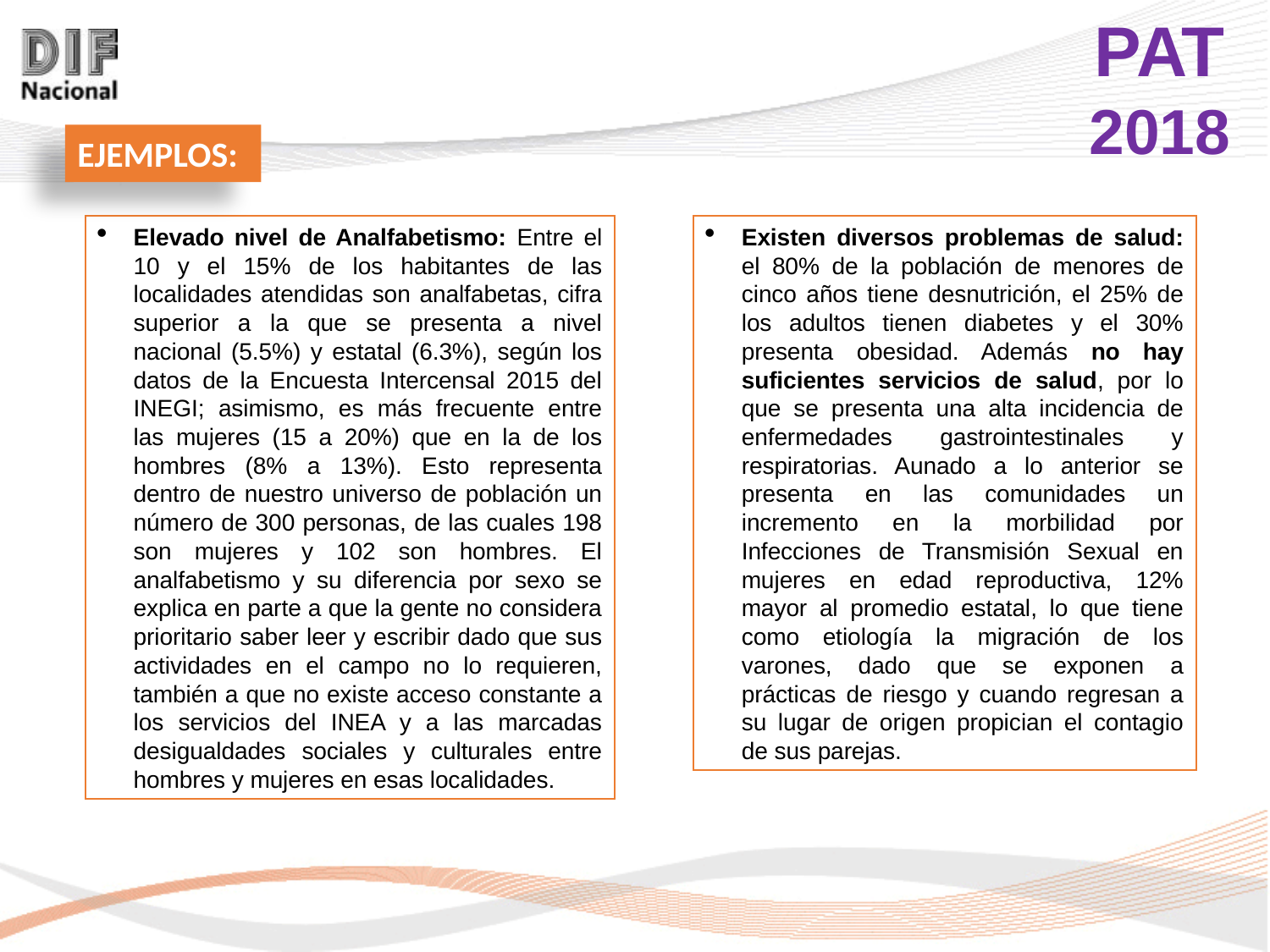

EJEMPLOS:
Existen diversos problemas de salud: el 80% de la población de menores de cinco años tiene desnutrición, el 25% de los adultos tienen diabetes y el 30% presenta obesidad. Además no hay suficientes servicios de salud, por lo que se presenta una alta incidencia de enfermedades gastrointestinales y respiratorias. Aunado a lo anterior se presenta en las comunidades un incremento en la morbilidad por Infecciones de Transmisión Sexual en mujeres en edad reproductiva, 12% mayor al promedio estatal, lo que tiene como etiología la migración de los varones, dado que se exponen a prácticas de riesgo y cuando regresan a su lugar de origen propician el contagio de sus parejas.
Elevado nivel de Analfabetismo: Entre el 10 y el 15% de los habitantes de las localidades atendidas son analfabetas, cifra superior a la que se presenta a nivel nacional (5.5%) y estatal (6.3%), según los datos de la Encuesta Intercensal 2015 del INEGI; asimismo, es más frecuente entre las mujeres (15 a 20%) que en la de los hombres (8% a 13%). Esto representa dentro de nuestro universo de población un número de 300 personas, de las cuales 198 son mujeres y 102 son hombres. El analfabetismo y su diferencia por sexo se explica en parte a que la gente no considera prioritario saber leer y escribir dado que sus actividades en el campo no lo requieren, también a que no existe acceso constante a los servicios del INEA y a las marcadas desigualdades sociales y culturales entre hombres y mujeres en esas localidades.